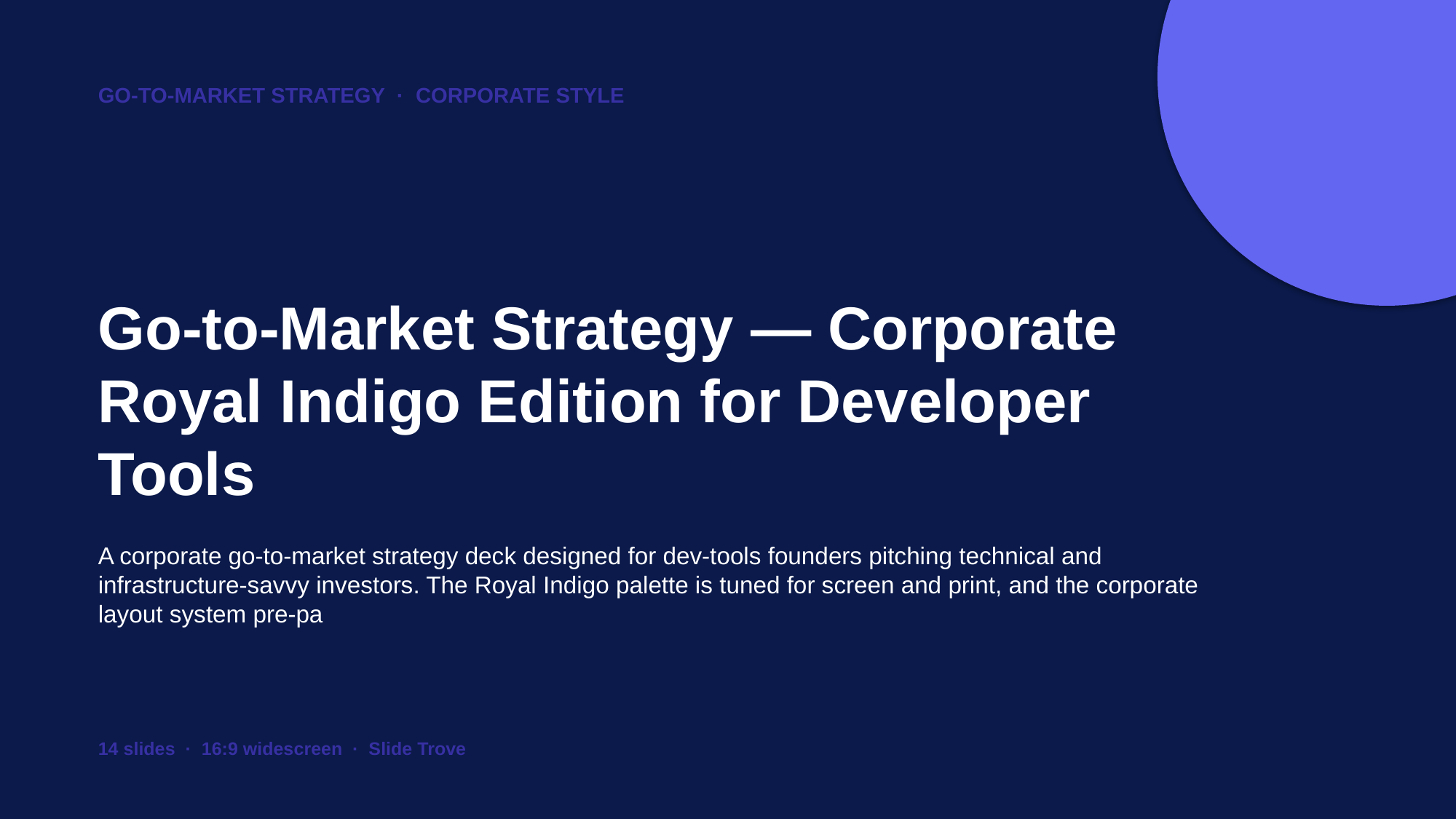

GO-TO-MARKET STRATEGY  ·  CORPORATE STYLE
Go-to-Market Strategy — Corporate Royal Indigo Edition for Developer Tools
A corporate go-to-market strategy deck designed for dev-tools founders pitching technical and infrastructure-savvy investors. The Royal Indigo palette is tuned for screen and print, and the corporate layout system pre-pa
14 slides  ·  16:9 widescreen  ·  Slide Trove